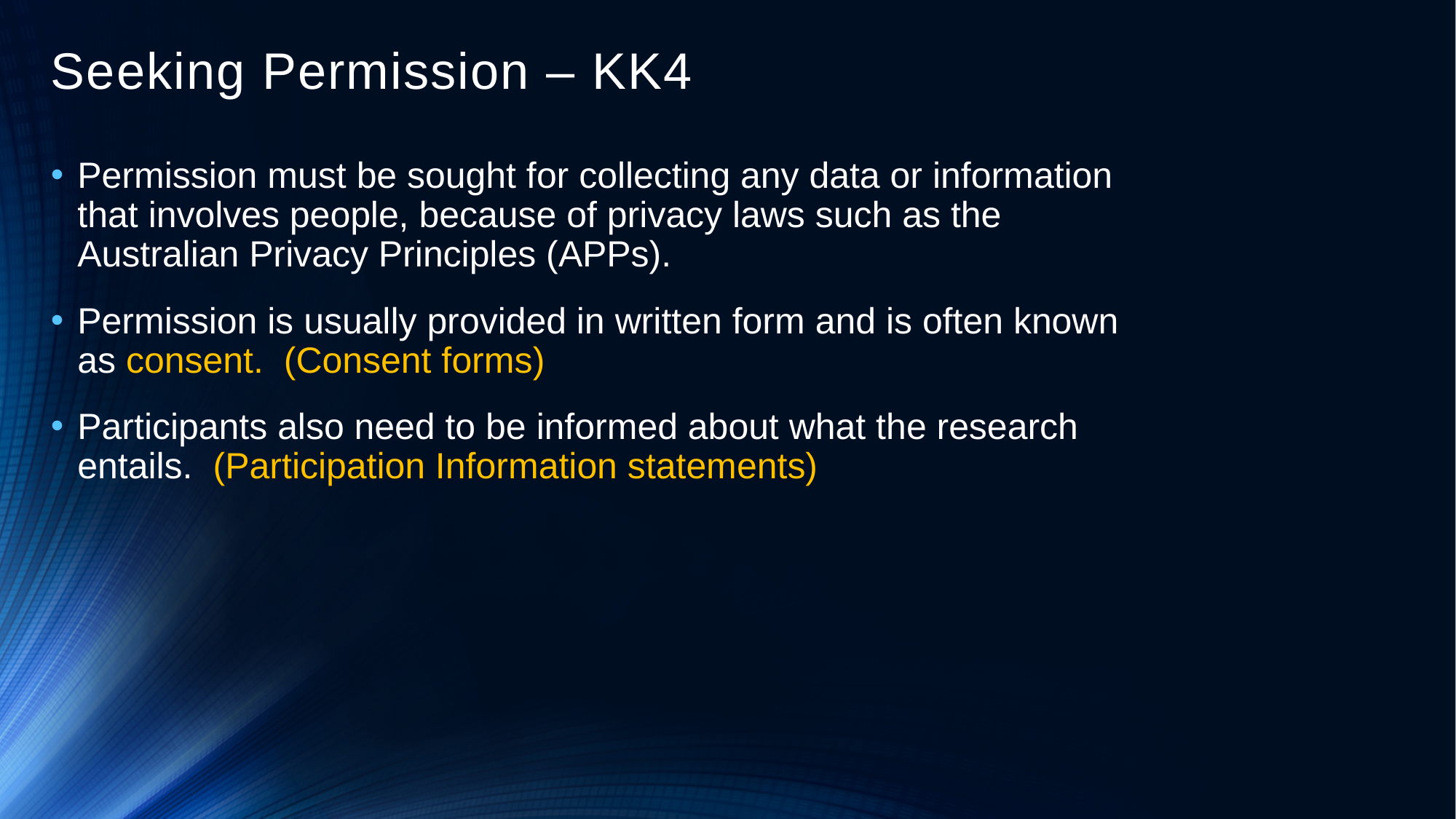

# Seeking Permission – KK4
Permission must be sought for collecting any data or information that involves people, because of privacy laws such as the Australian Privacy Principles (APPs).
Permission is usually provided in written form and is often known as consent.  (Consent forms)
Participants also need to be informed about what the research entails.  (Participation Information statements)